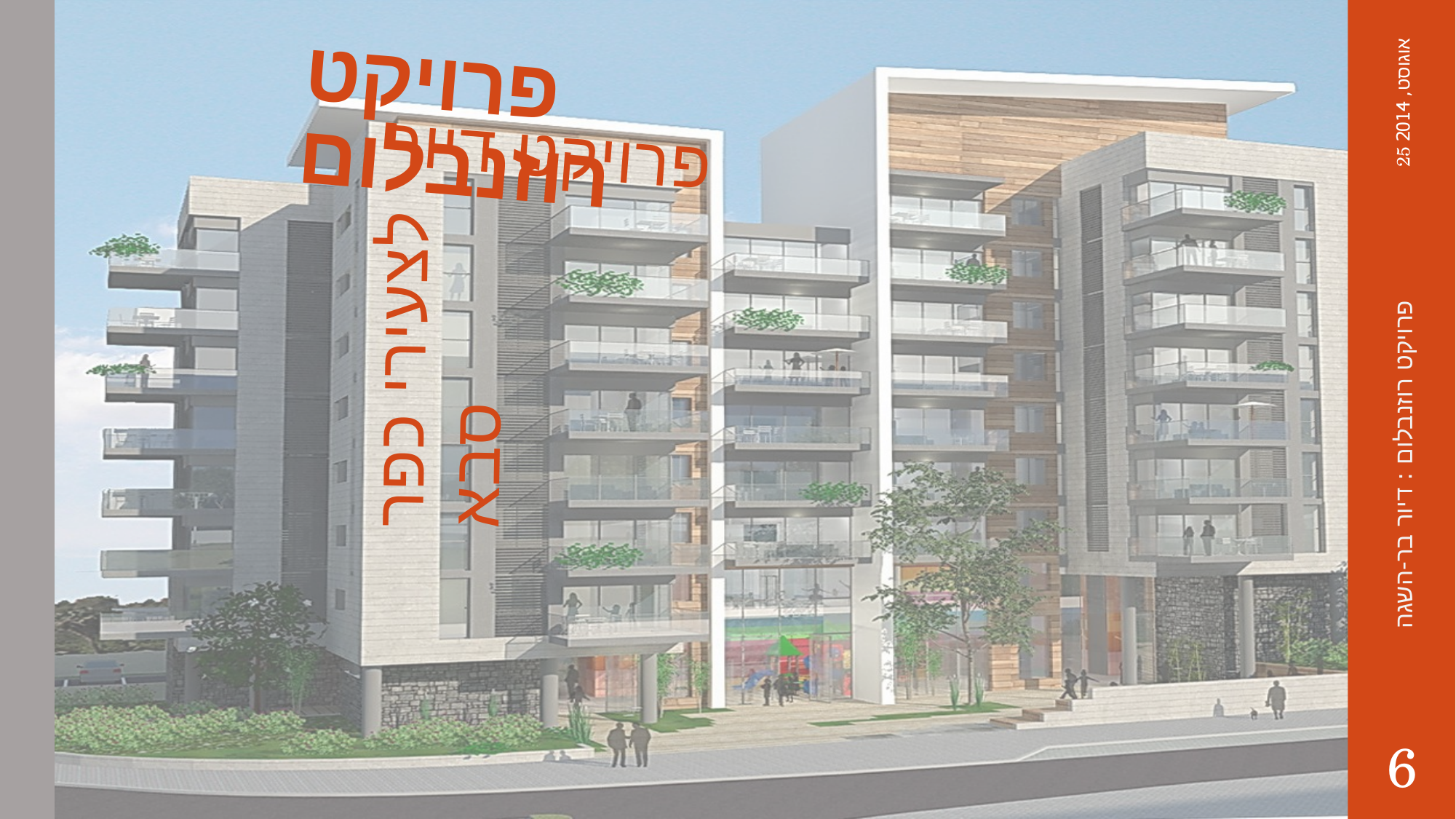

# פרויקט רוזנבלום
25 אוגוסט, 2014
פרויקט דיור
לצעירי כפר סבא
פרויקט רוזנבלום : דיור בר-השגה
6